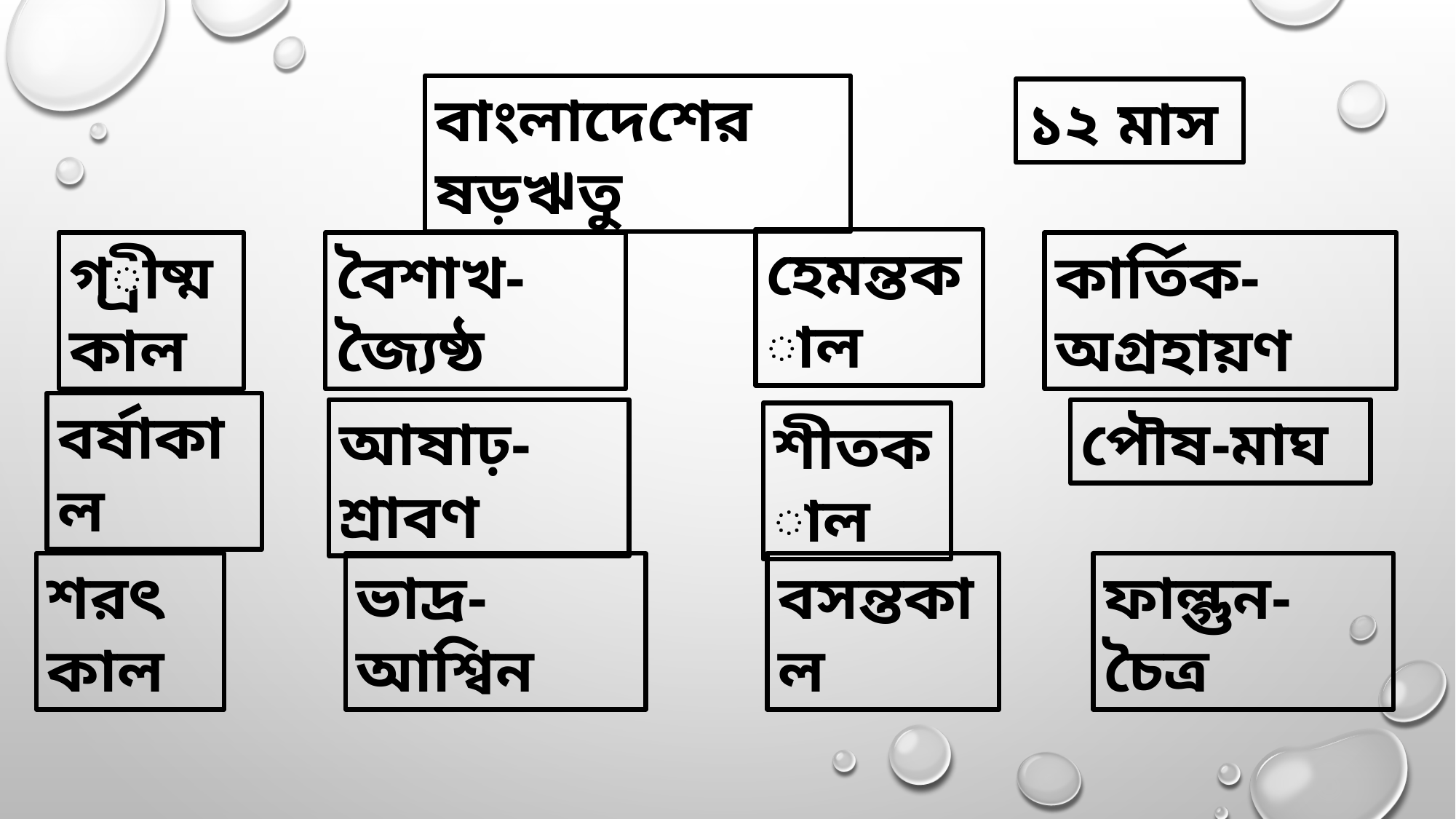

বাংলাদেশের ষড়ঋতু
১২ মাস
হেমন্তকাল
গ্রীষ্মকাল
বৈশাখ-জ্যৈষ্ঠ
কার্তিক-অগ্রহায়ণ
বর্ষাকাল
আষাঢ়-শ্রাবণ
পৌষ-মাঘ
শীতকাল
শরৎকাল
ভাদ্র-আশ্বিন
বসন্তকাল
ফাল্গুন-চৈত্র